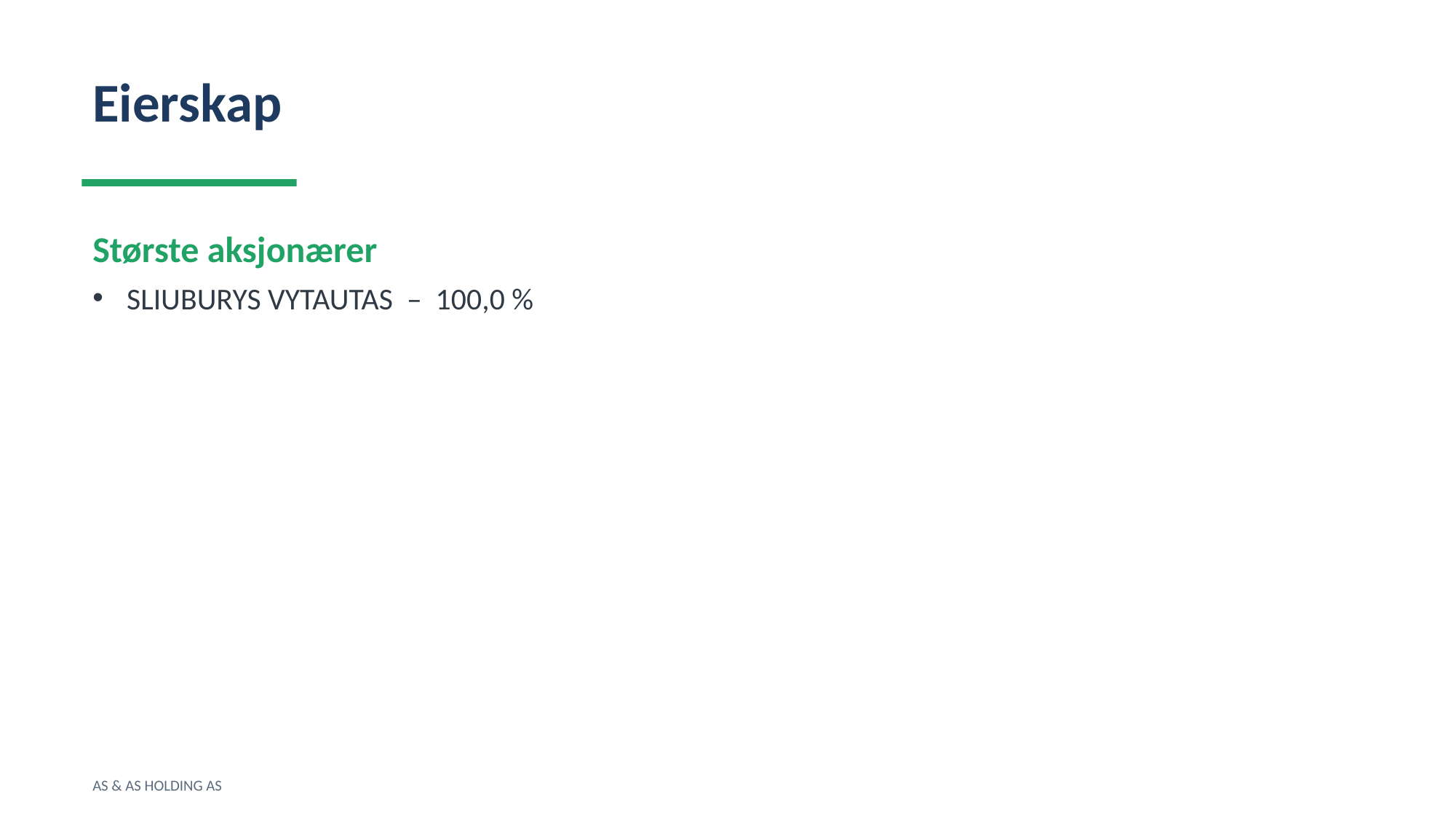

Eierskap

Største aksjonærer
SLIUBURYS VYTAUTAS  –  100,0 %
AS & AS HOLDING AS